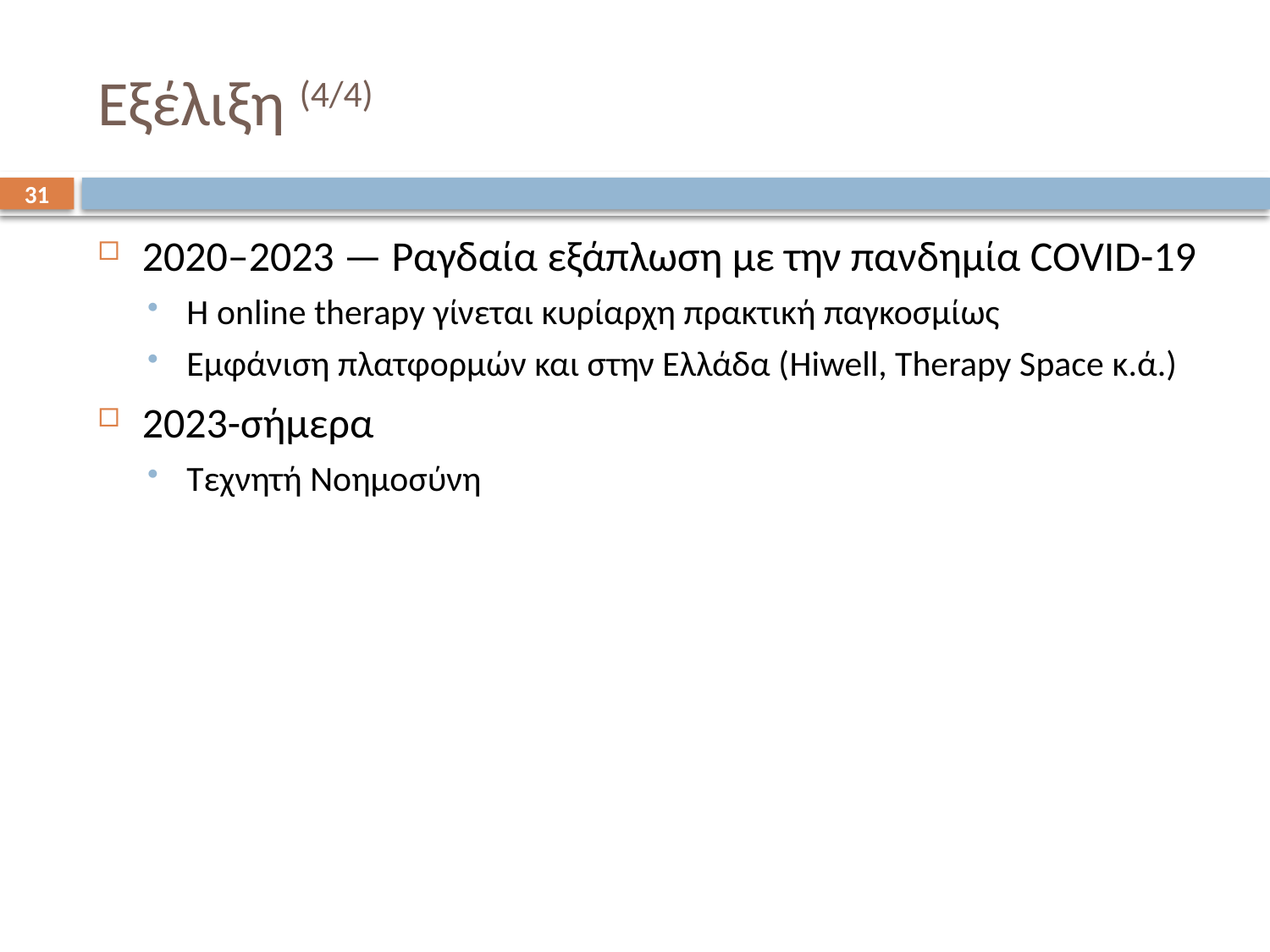

# Εξέλιξη (4/4)
31
2020–2023 — Ραγδαία εξάπλωση με την πανδημία COVID-19
Η online therapy γίνεται κυρίαρχη πρακτική παγκοσμίως
Εμφάνιση πλατφορμών και στην Ελλάδα (Hiwell, Therapy Space κ.ά.)
2023-σήμερα
Τεχνητή Νοημοσύνη